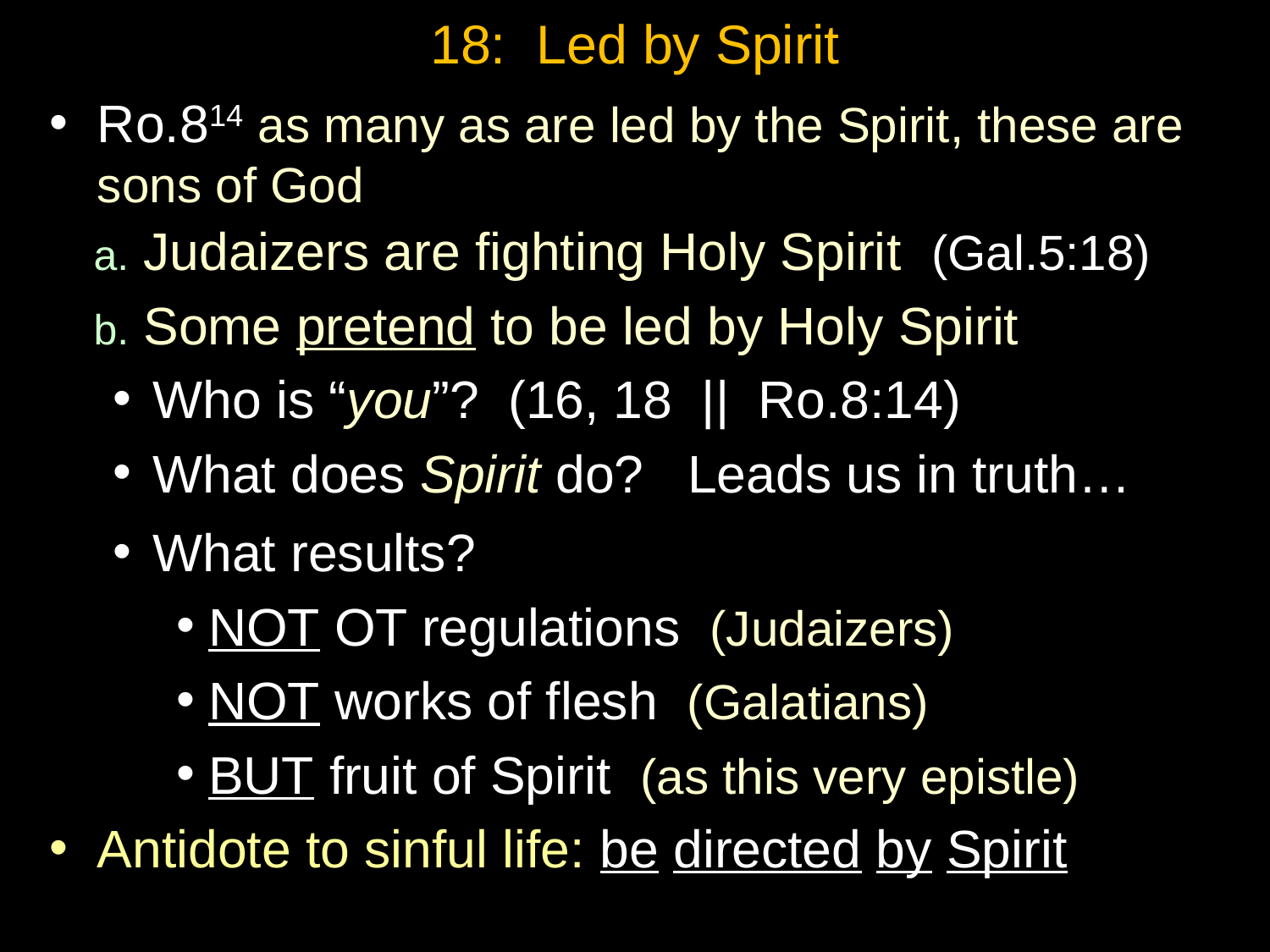

# 18:  Led by Spirit
Ro.814 as many as are led by the Spirit, these are sons of God
   a. Judaizers are fighting Holy Spirit  (Gal.5:18)
   b. Some pretend to be led by Holy Spirit
Who is “you”?  (16, 18  ||  Ro.8:14)
What does Spirit do?   Leads us in truth…
What results?
NOT OT regulations  (Judaizers)
NOT works of flesh  (Galatians)
BUT fruit of Spirit  (as this very epistle)
Antidote to sinful life: be directed by Spirit